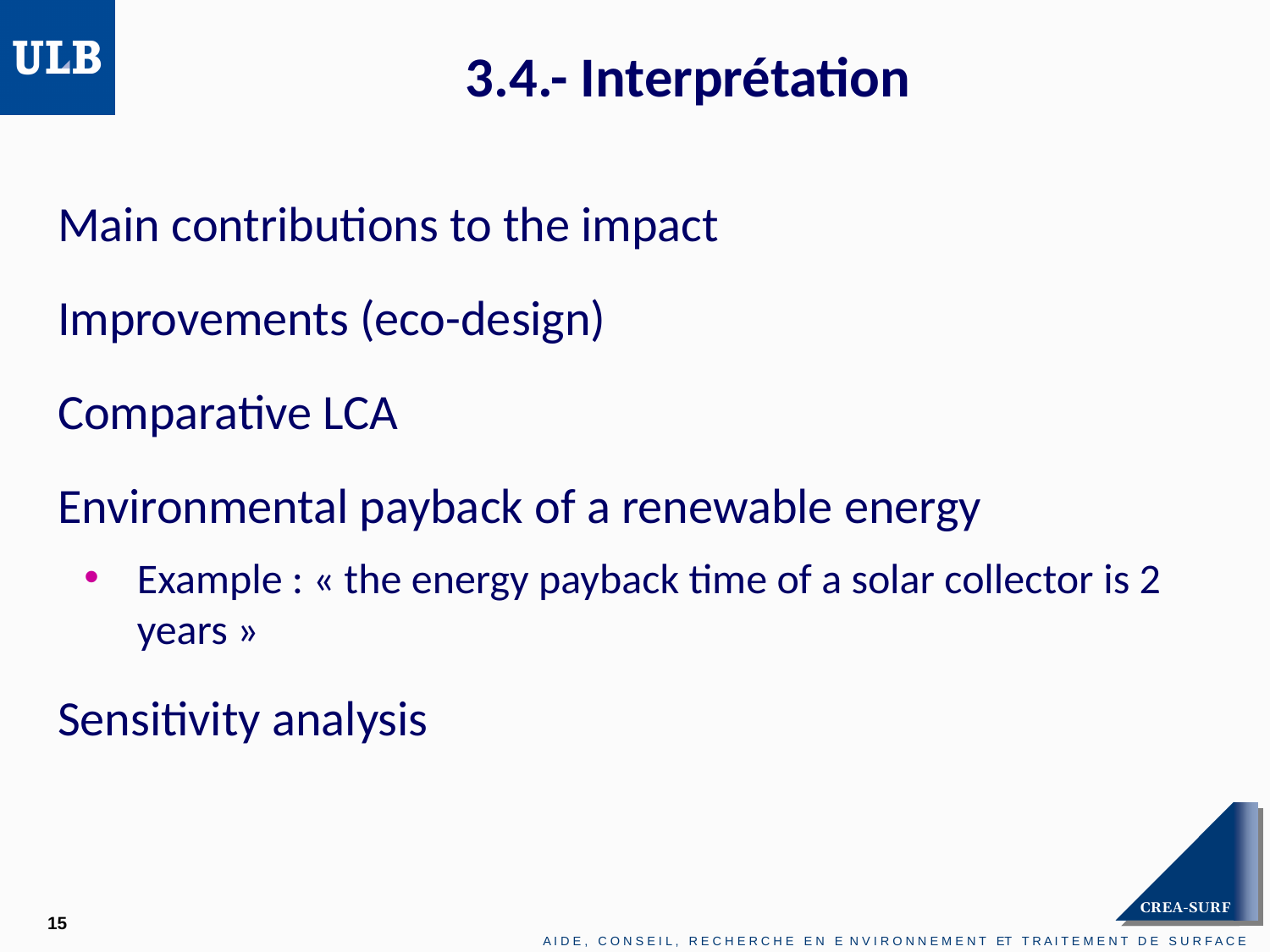

# 3.4.- Interprétation
Main contributions to the impact
Improvements (eco-design)
Comparative LCA
Environmental payback of a renewable energy
Example : « the energy payback time of a solar collector is 2 years »
Sensitivity analysis